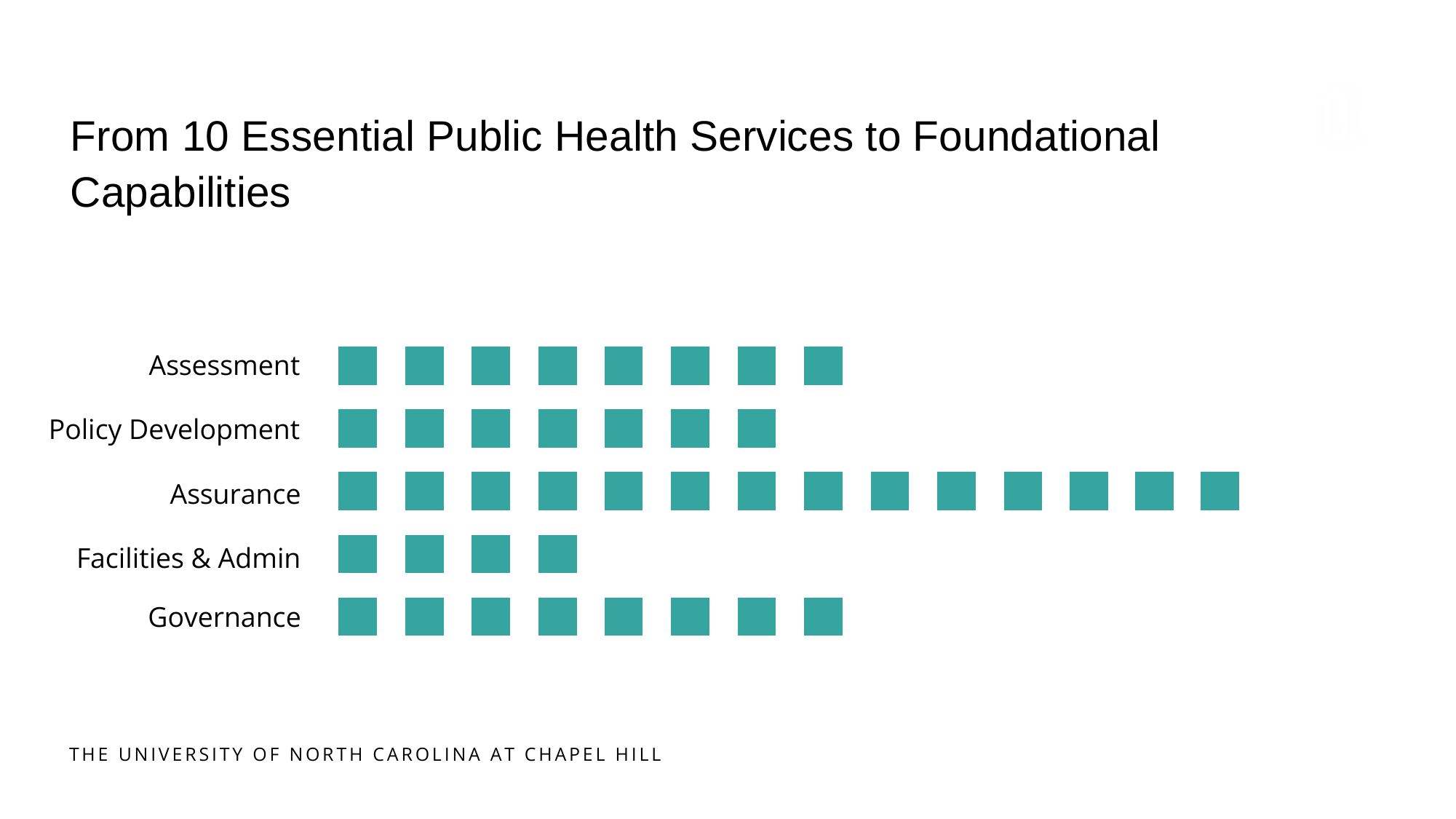

# From 10 Essential Public Health Services to Foundational Capabilities
Assessment

Policy Development

Assurance

Facilities & Admin
Governance